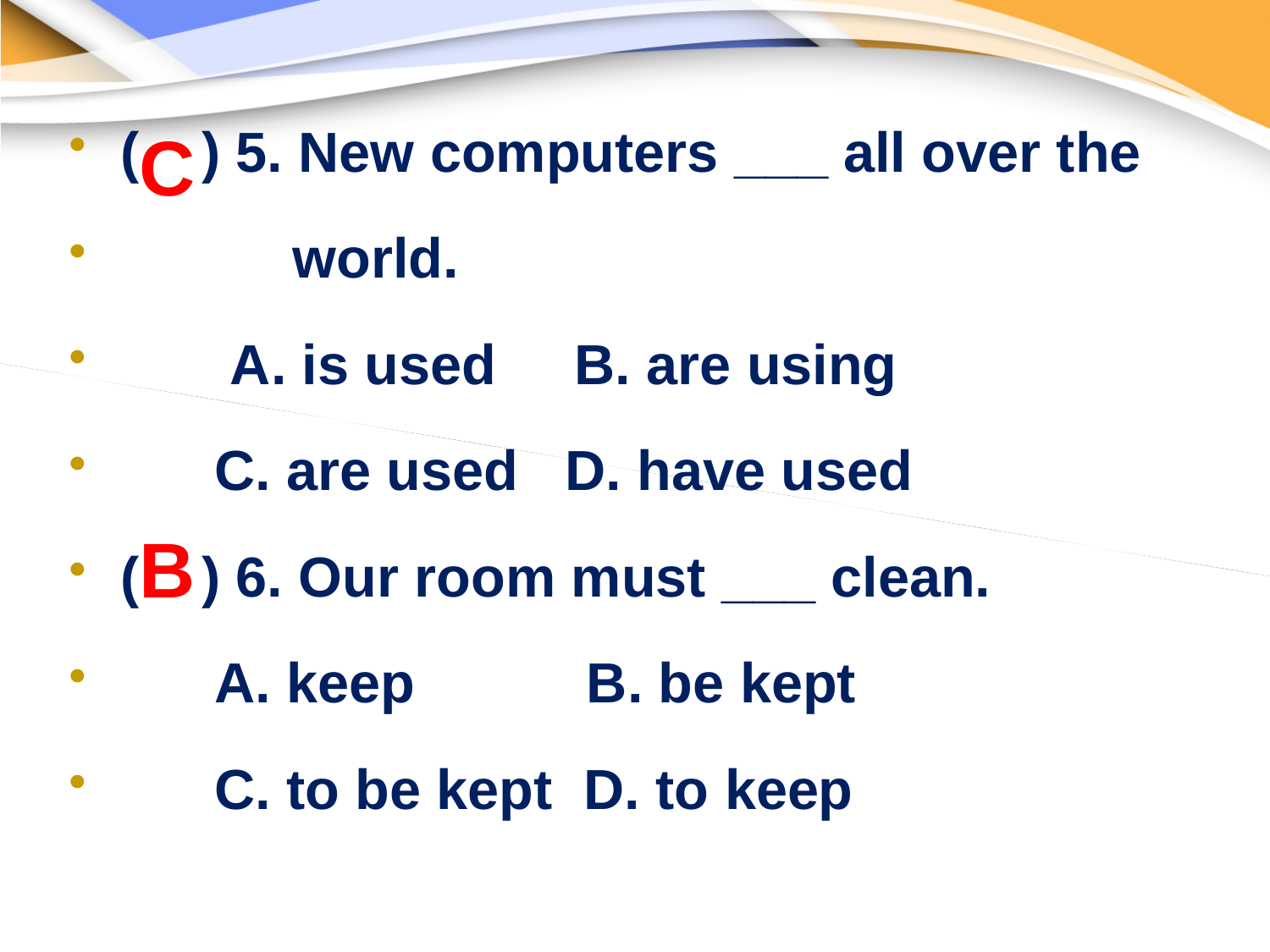

C
(    ) 5. New computers ___ all over the
           world.
       A. is used     B. are using
      C. are used   D. have used
(    ) 6. Our room must ___ clean.
      A. keep           B. be kept
      C. to be kept  D. to keep
B